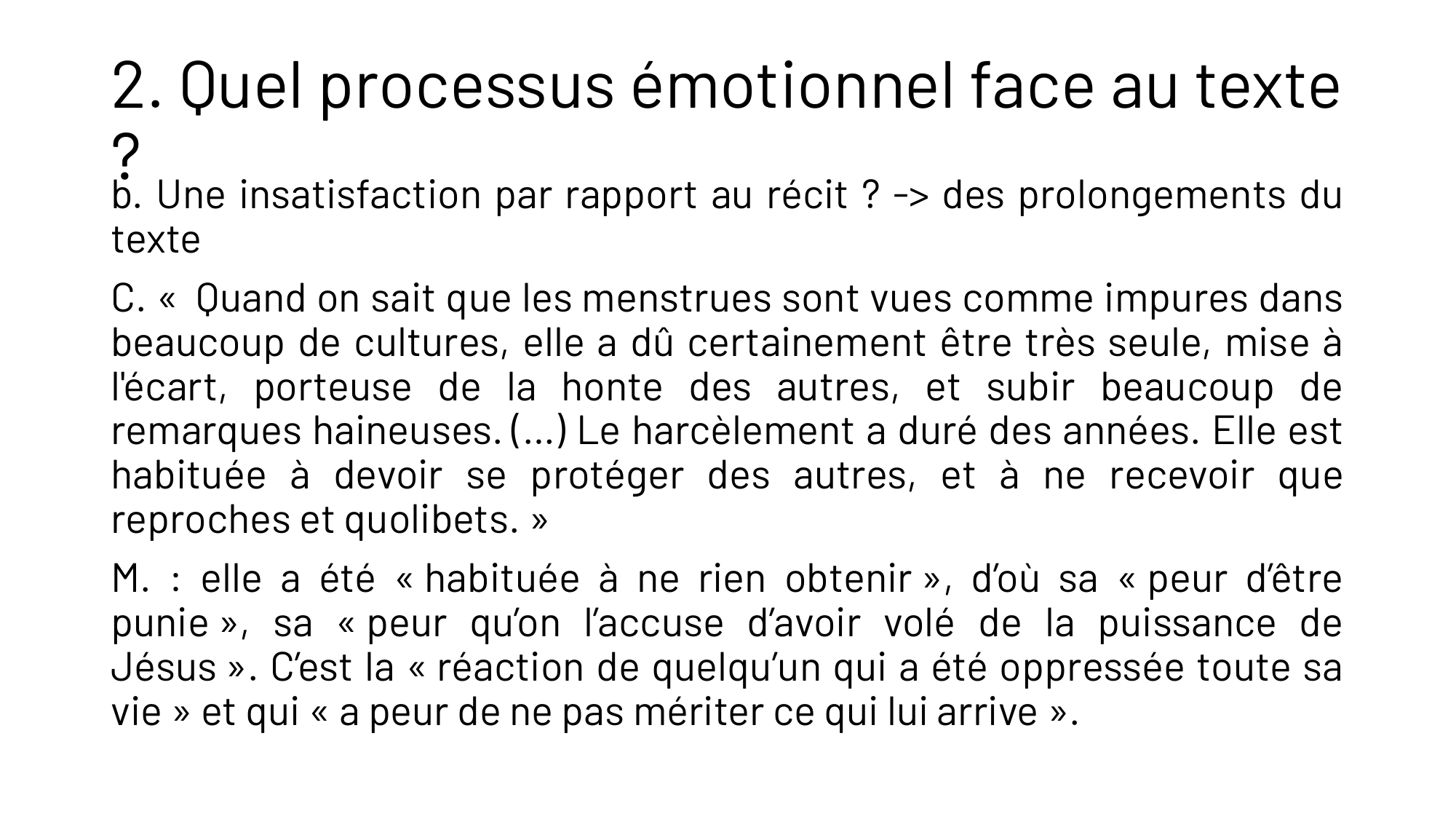

# 2. Quel processus émotionnel face au texte ?
b. Une insatisfaction par rapport au récit ? -> des prolongements du texte
C. «  Quand on sait que les menstrues sont vues comme impures dans beaucoup de cultures, elle a dû certainement être très seule, mise à l'écart, porteuse de la honte des autres, et subir beaucoup de remarques haineuses. (…) Le harcèlement a duré des années. Elle est habituée à devoir se protéger des autres, et à ne recevoir que reproches et quolibets. »
M. : elle a été « habituée à ne rien obtenir », d’où sa « peur d’être punie », sa « peur qu’on l’accuse d’avoir volé de la puissance de Jésus ». C’est la « réaction de quelqu’un qui a été oppressée toute sa vie » et qui « a peur de ne pas mériter ce qui lui arrive ».